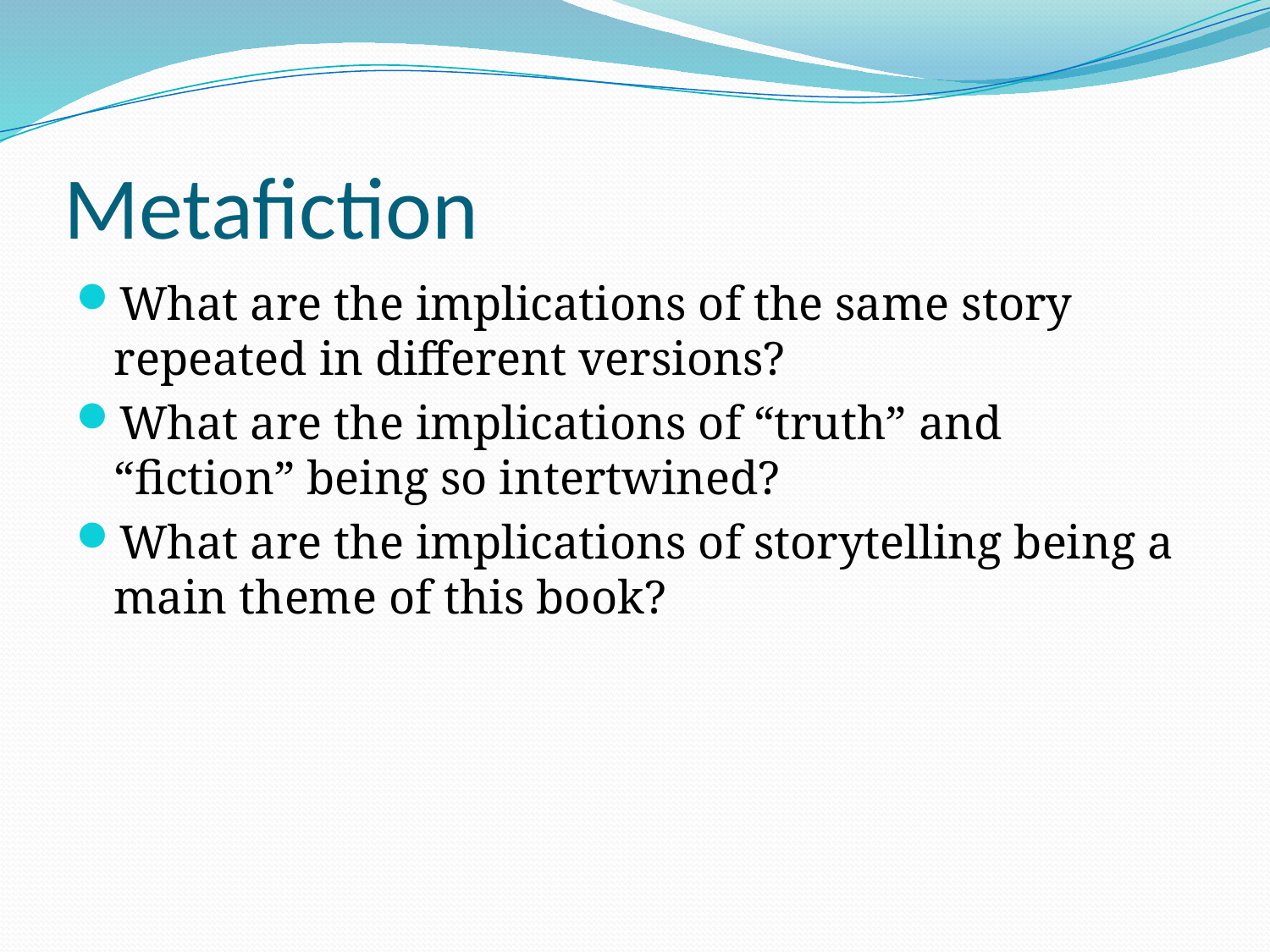

# Metafiction
What are the implications of the same story repeated in different versions?
What are the implications of “truth” and “fiction” being so intertwined?
What are the implications of storytelling being a main theme of this book?